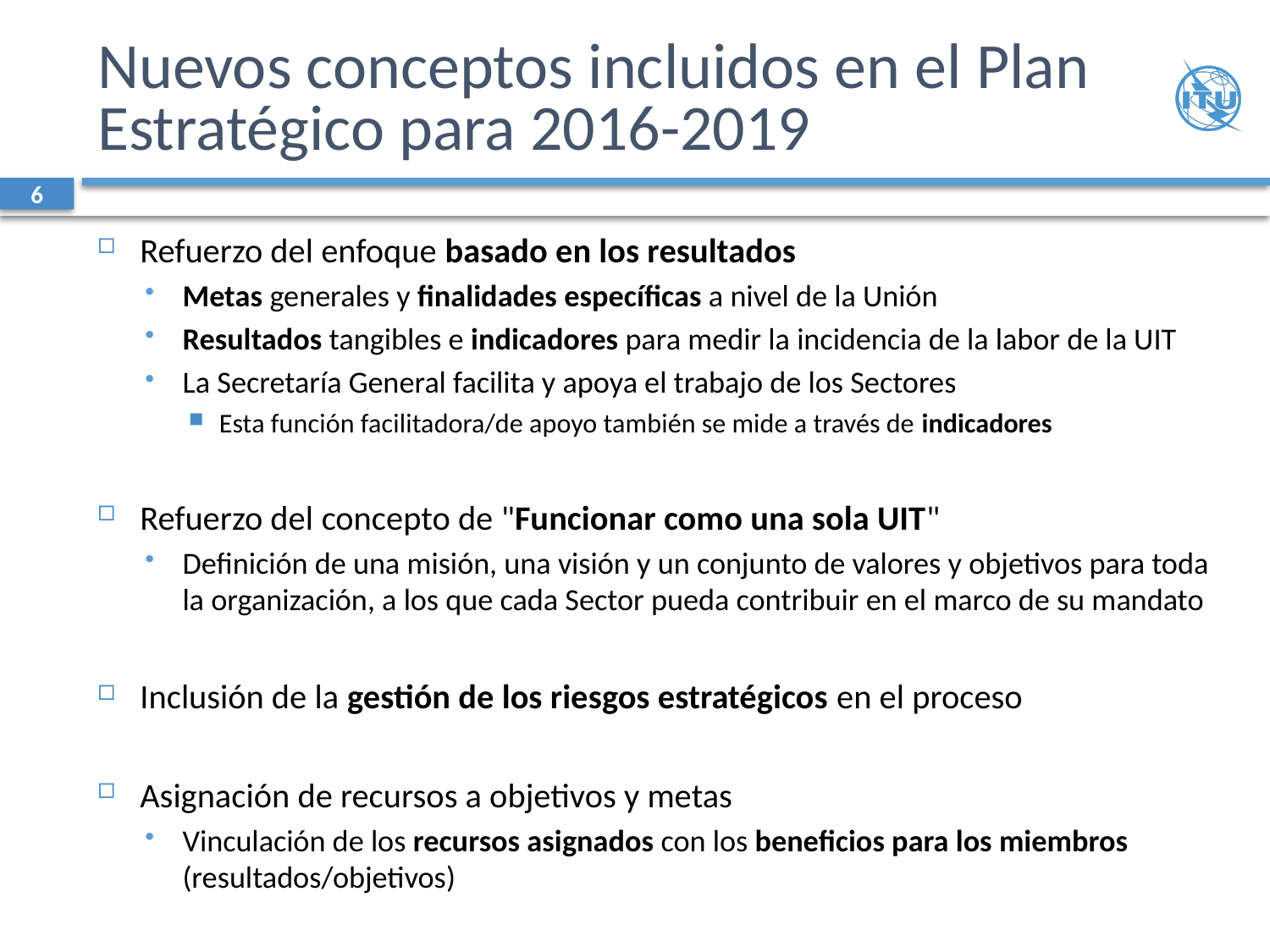

# Nuevos conceptos incluidos en el Plan Estratégico para 2016-2019
6
Refuerzo del enfoque basado en los resultados
Metas generales y finalidades específicas a nivel de la Unión
Resultados tangibles e indicadores para medir la incidencia de la labor de la UIT
La Secretaría General facilita y apoya el trabajo de los Sectores
Esta función facilitadora/de apoyo también se mide a través de indicadores

Refuerzo del concepto de "Funcionar como una sola UIT"
Definición de una misión, una visión y un conjunto de valores y objetivos para toda la organización, a los que cada Sector pueda contribuir en el marco de su mandato

Inclusión de la gestión de los riesgos estratégicos en el proceso

Asignación de recursos a objetivos y metas
Vinculación de los recursos asignados con los beneficios para los miembros (resultados/objetivos)